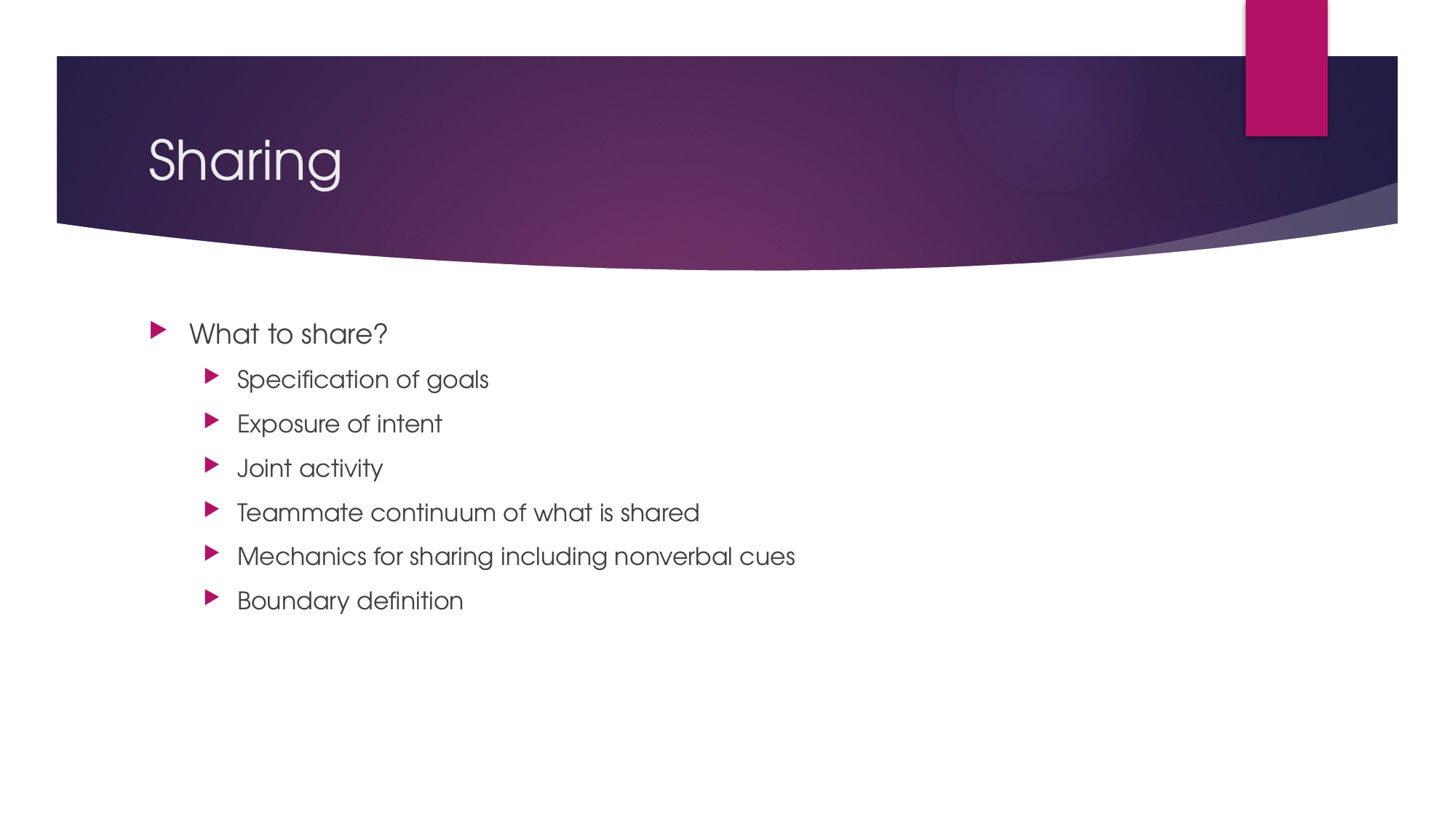

# Sharing
What to share?
Specification of goals
Exposure of intent
Joint activity
Teammate continuum of what is shared
Mechanics for sharing including nonverbal cues
Boundary definition